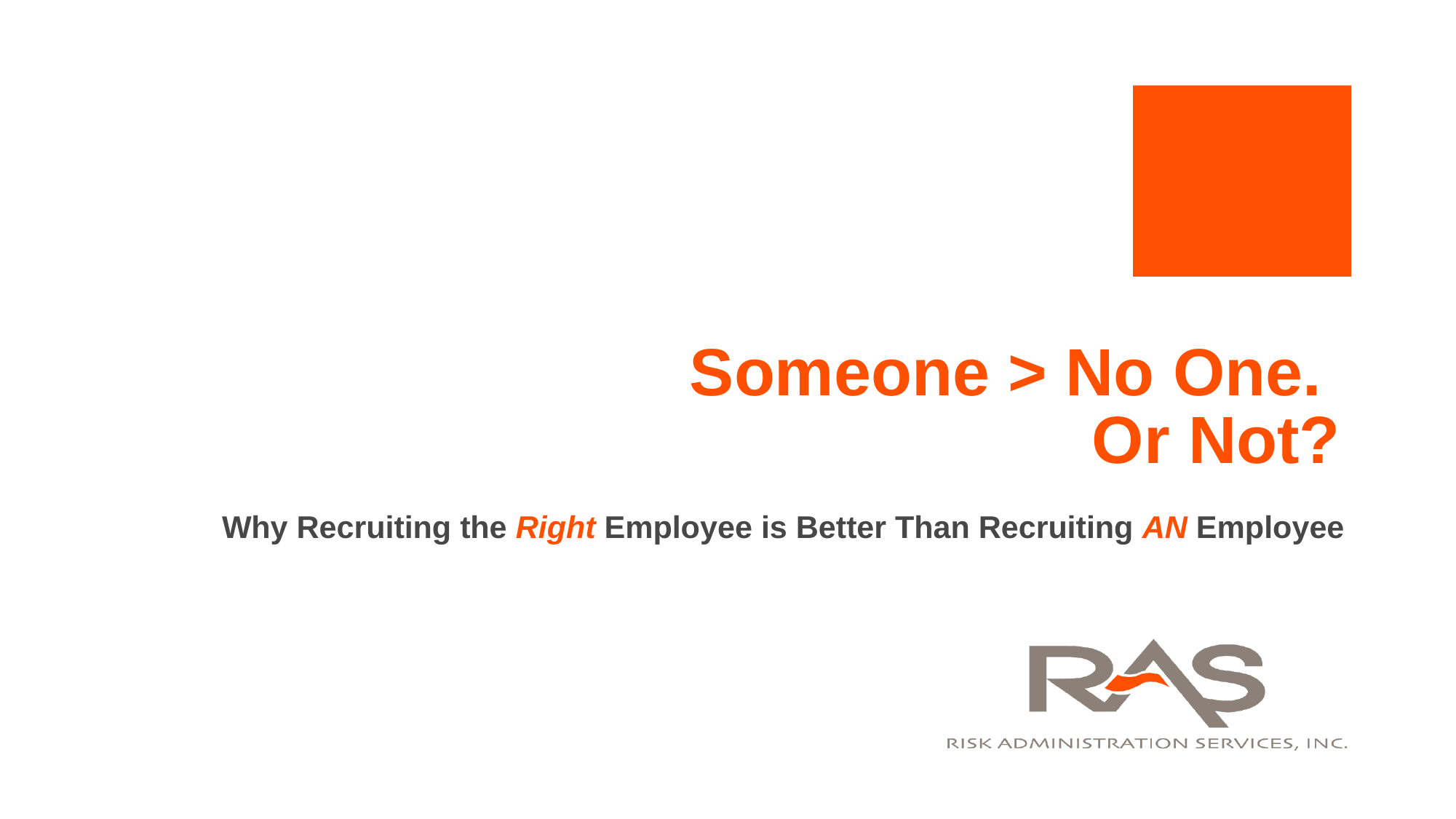

# Someone > No One. Or Not?
Why Recruiting the Right Employee is Better Than Recruiting AN Employee